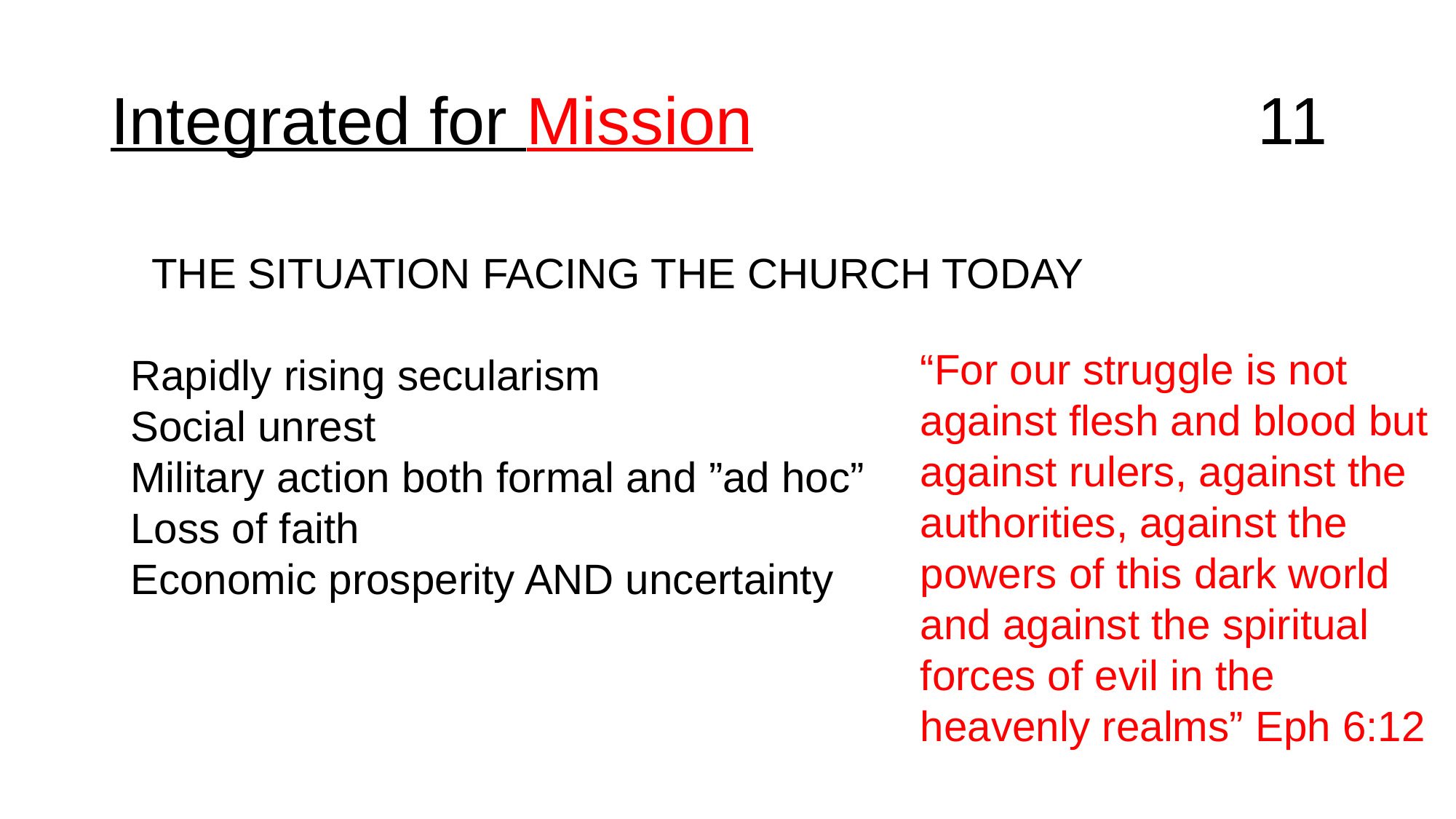

# Integrated for Mission					   11
THE SITUATION FACING THE CHURCH TODAY
“For our struggle is not against flesh and blood but against rulers, against the authorities, against the powers of this dark world and against the spiritual forces of evil in the heavenly realms” Eph 6:12
Rapidly rising secularism
Social unrest
Military action both formal and ”ad hoc”
Loss of faith
Economic prosperity AND uncertainty